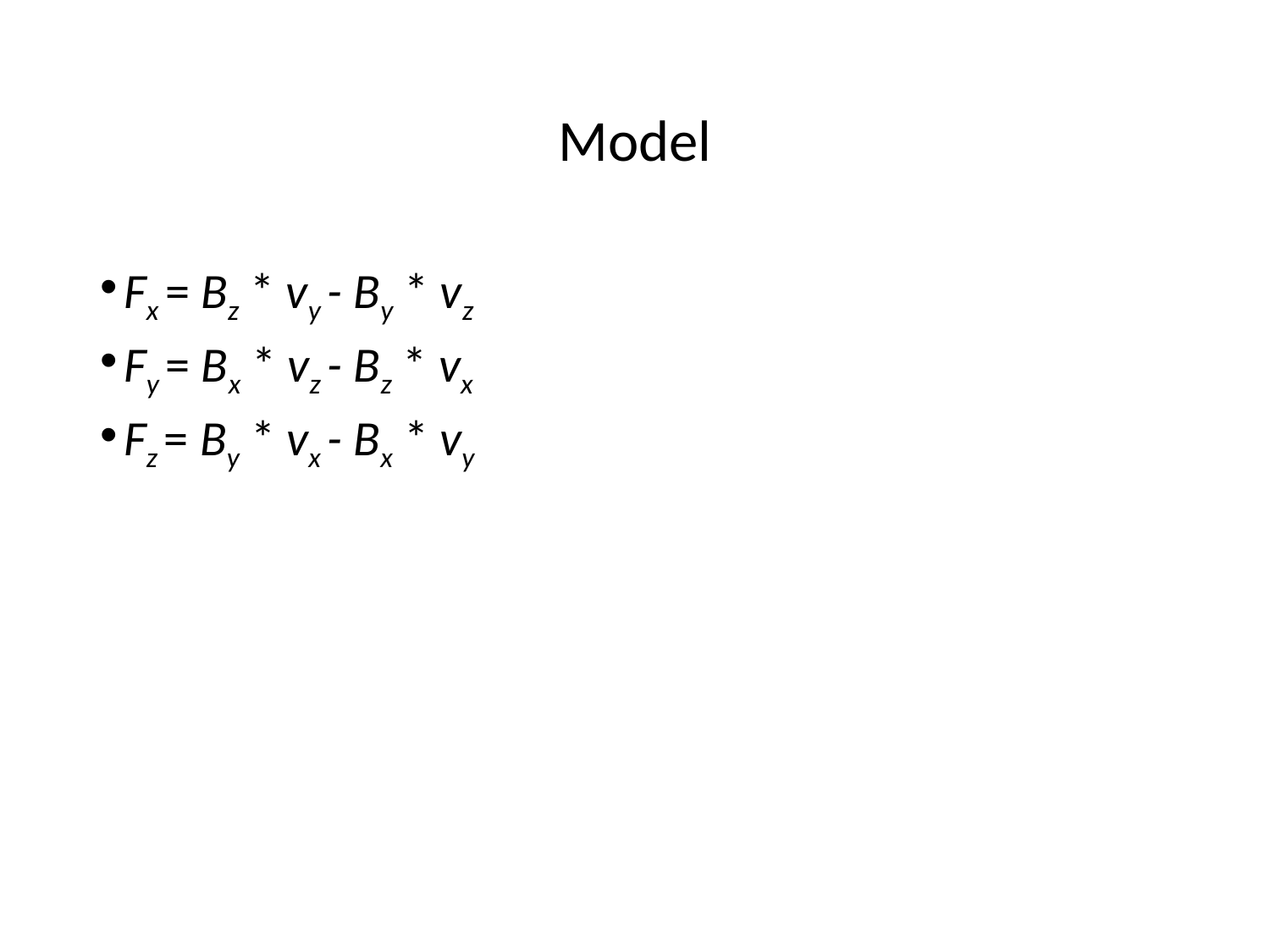

# Model
Fx = Bz * vy - By * vz
Fy = Bx * vz - Bz * vx
Fz = By * vx - Bx * vy